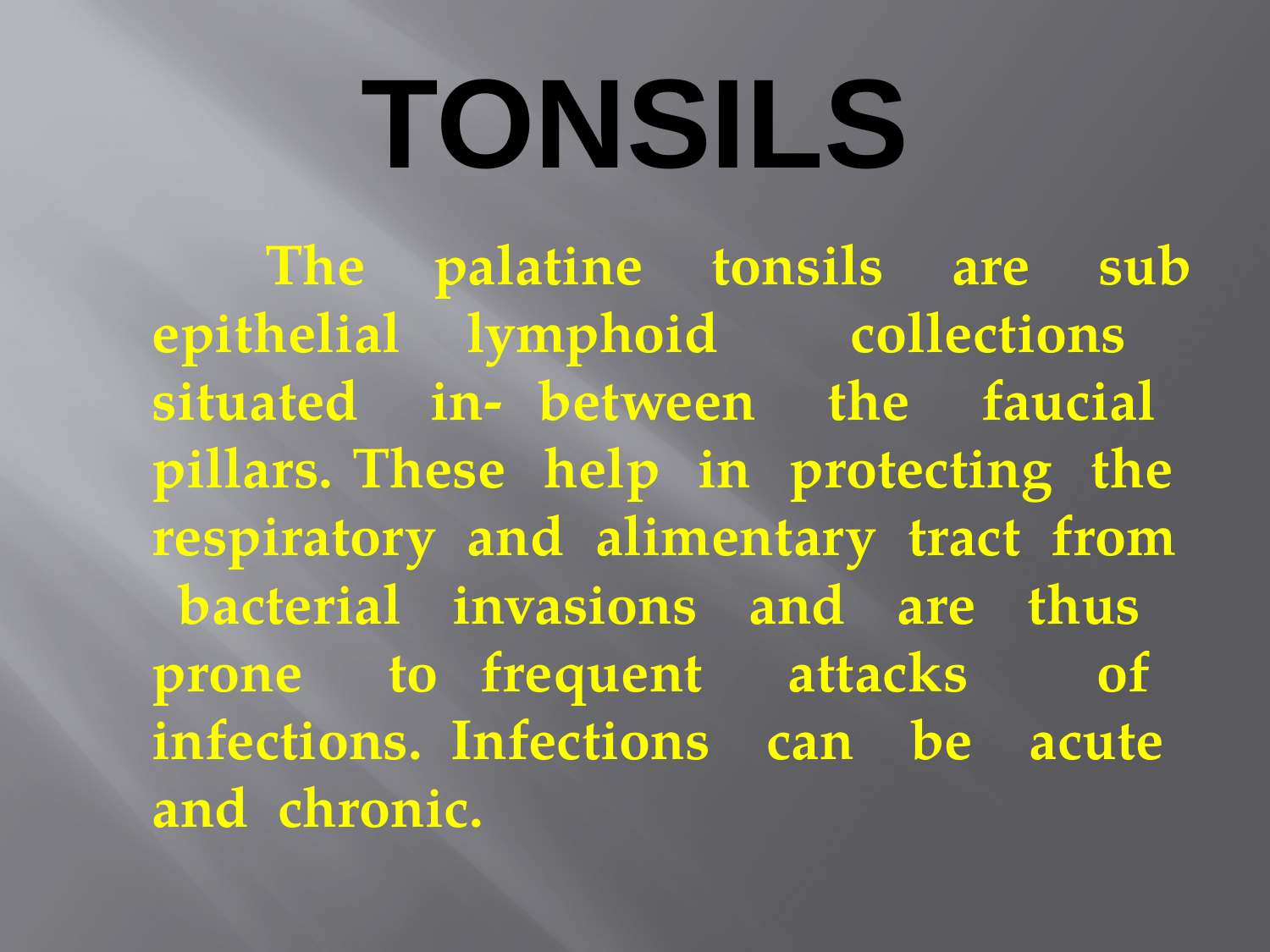

# TONSILS
     The  palatine  tonsils  are  sub epithelial lymphoid  collections  situated  in- between  the  faucial  pillars. These  help  in  protecting  the  respiratory  and  alimentary  tract  from   bacterial  invasions  and  are  thus   prone  to frequent  attacks   of  infections. Infections  can  be  acute  and  chronic.